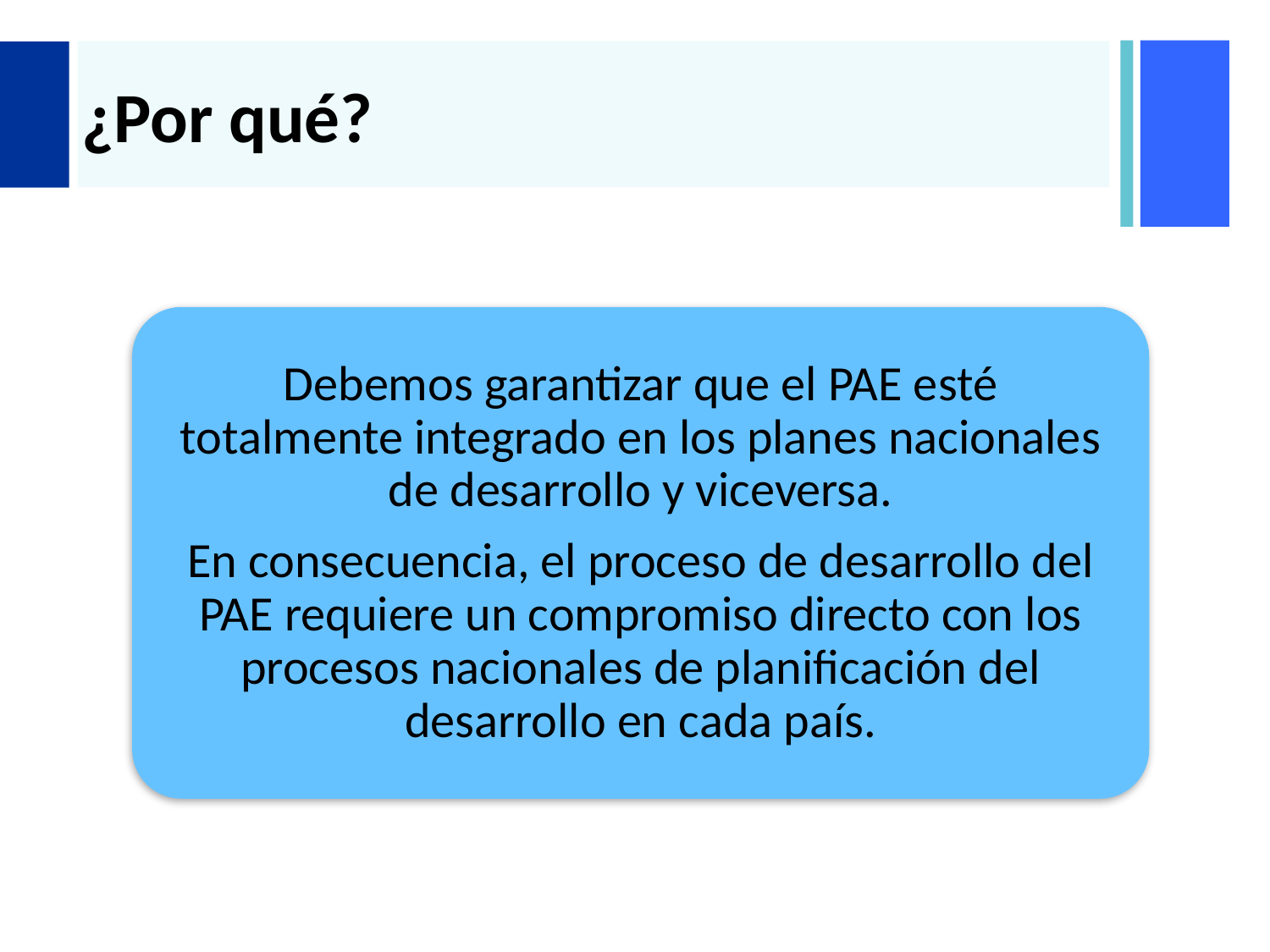

# ¿Por qué?

Debemos garantizar que el PAE esté totalmente integrado en los planes nacionales de desarrollo y viceversa.
En consecuencia, el proceso de desarrollo del PAE requiere un compromiso directo con los procesos nacionales de planificación del desarrollo en cada país.